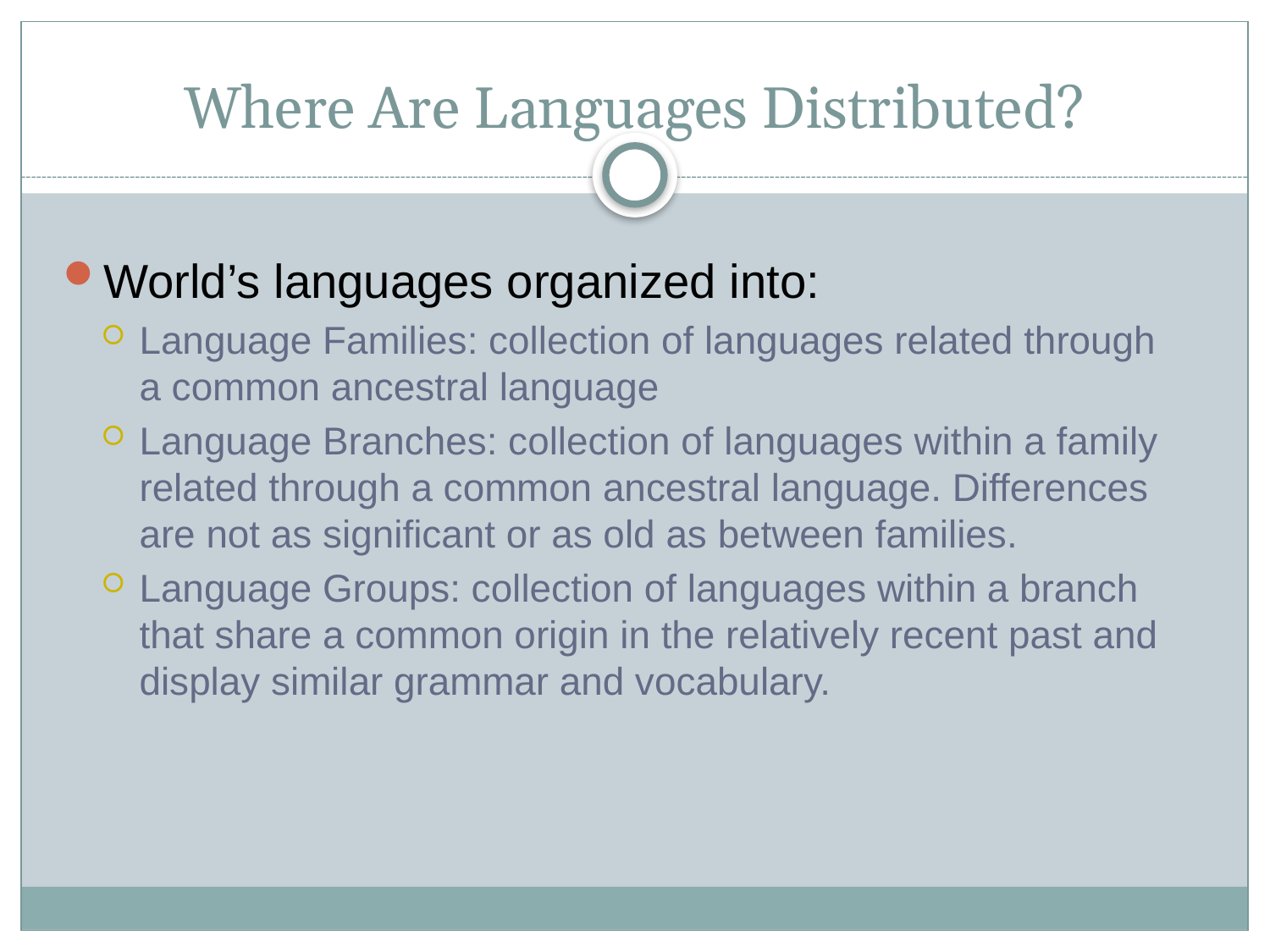

# Where Are Languages Distributed?
World’s languages organized into:
Language Families: collection of languages related through a common ancestral language
Language Branches: collection of languages within a family related through a common ancestral language. Differences are not as significant or as old as between families.
Language Groups: collection of languages within a branch that share a common origin in the relatively recent past and display similar grammar and vocabulary.